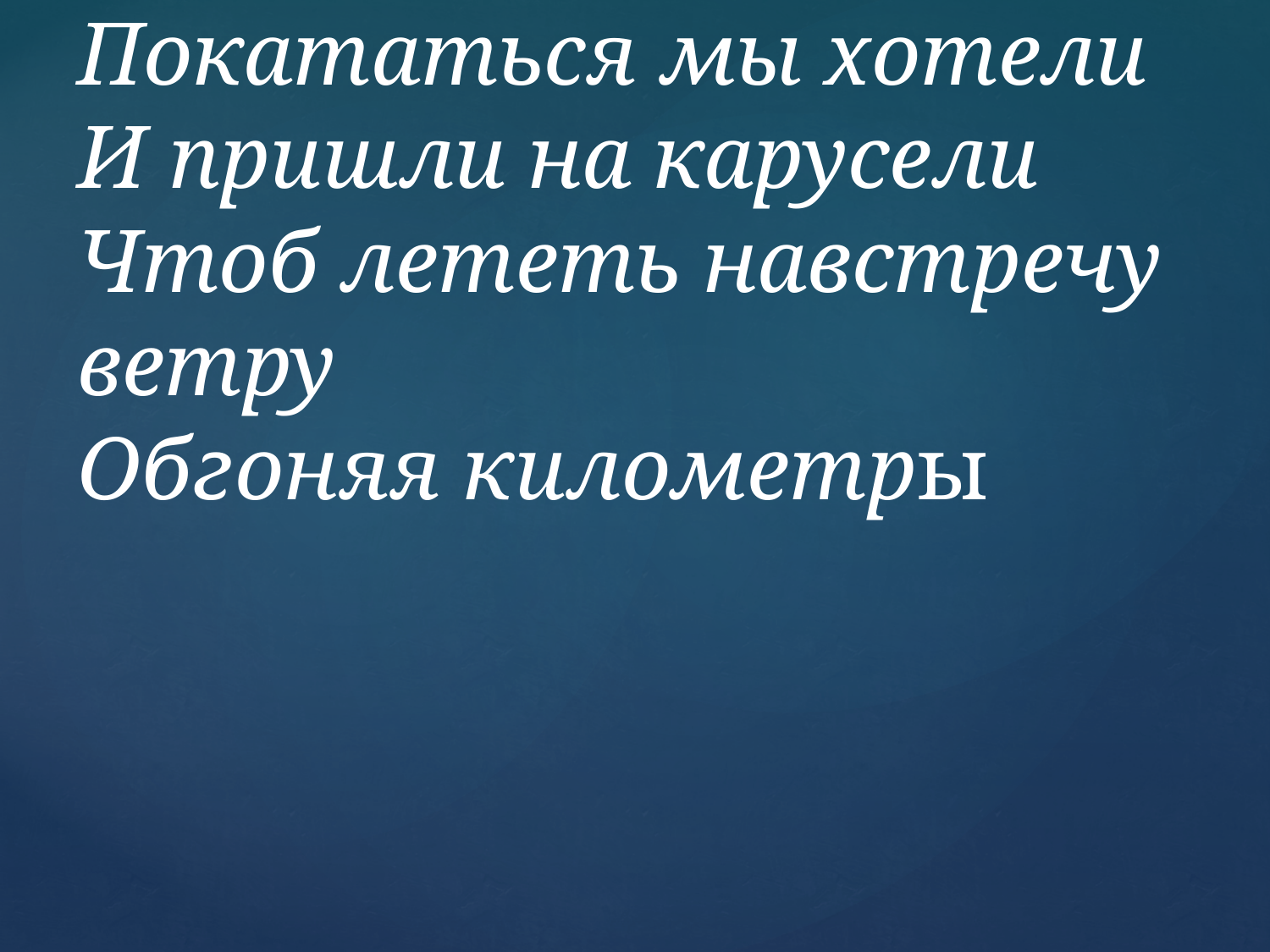

# Покататься мы хотели И пришли на карусели Чтоб лететь навстречу ветру Обгоняя километры